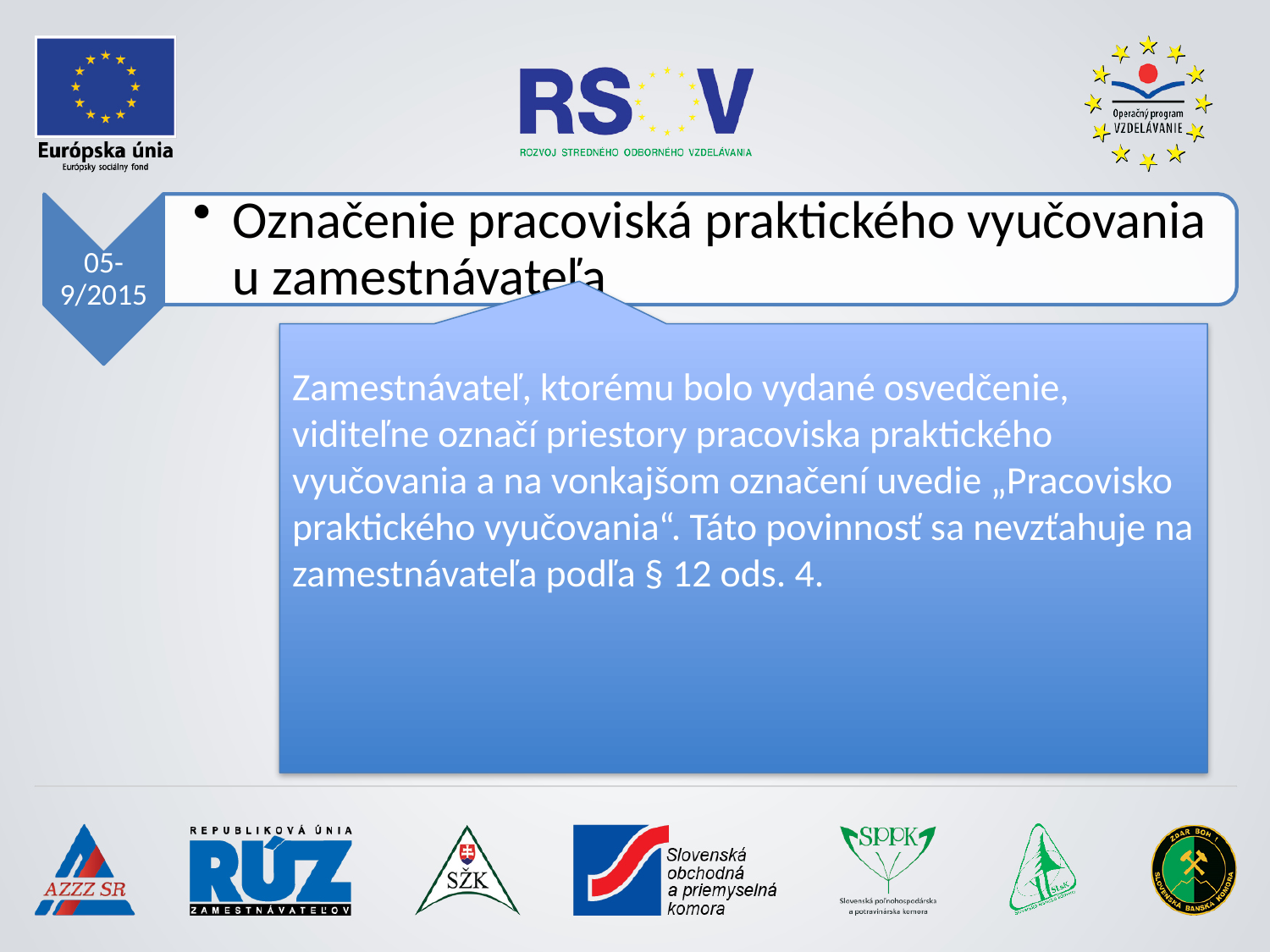

05-9/2015
Označenie pracoviská praktického vyučovania u zamestnávateľa
Zamestnávateľ, ktorému bolo vydané osvedčenie, viditeľne označí priestory pracoviska praktického vyučovania a na vonkajšom označení uvedie „Pracovisko praktického vyučovania“. Táto povinnosť sa nevzťahuje na zamestnávateľa podľa § 12 ods. 4.